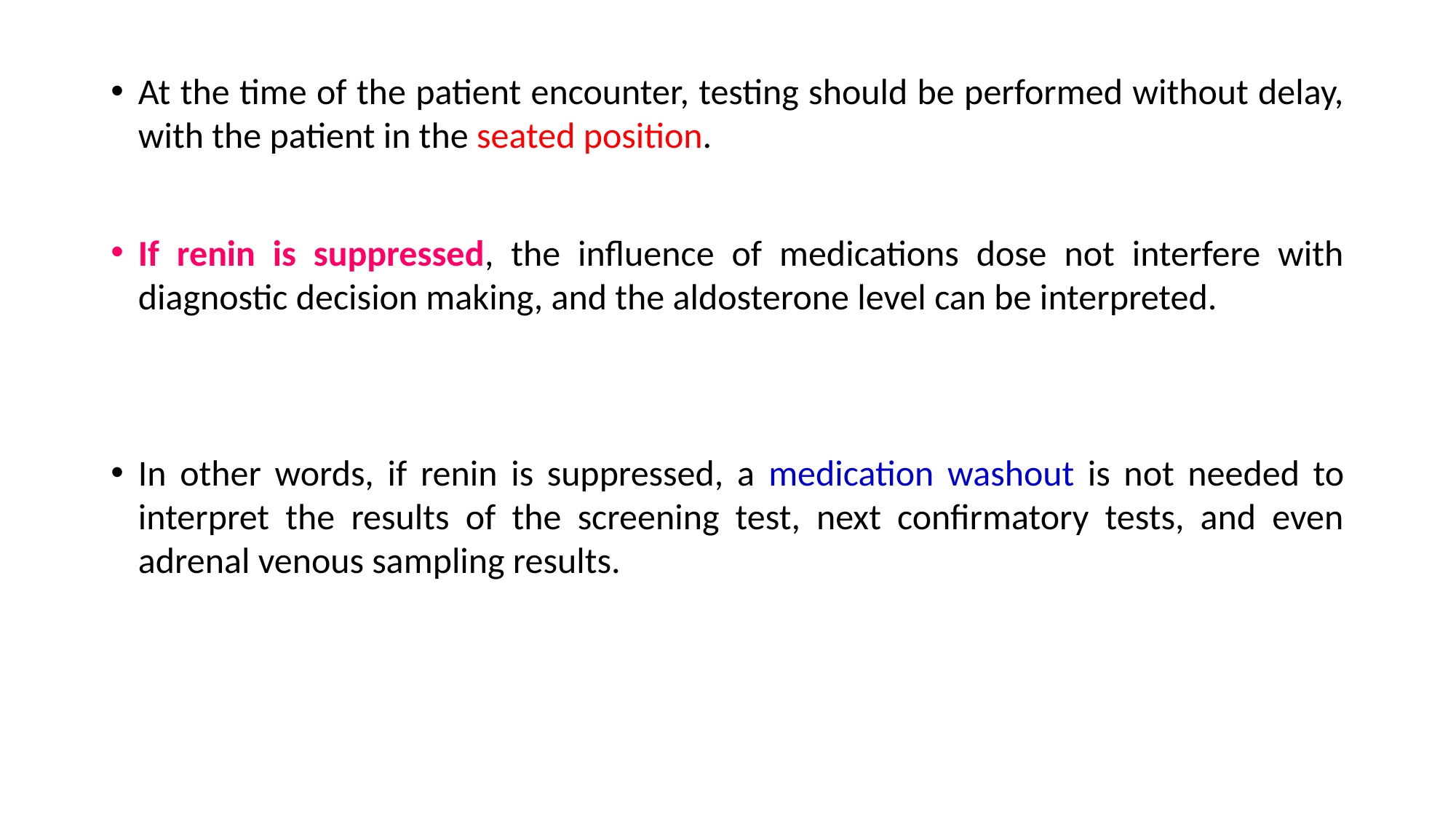

At the time of the patient encounter, testing should be performed without delay, with the patient in the seated position.

If renin is suppressed, the influence of medications dose not interfere with diagnostic decision making, and the aldosterone level can be interpreted.

In other words, if renin is suppressed, a medication washout is not needed to interpret the results of the screening test, next confirmatory tests, and even adrenal venous sampling results.